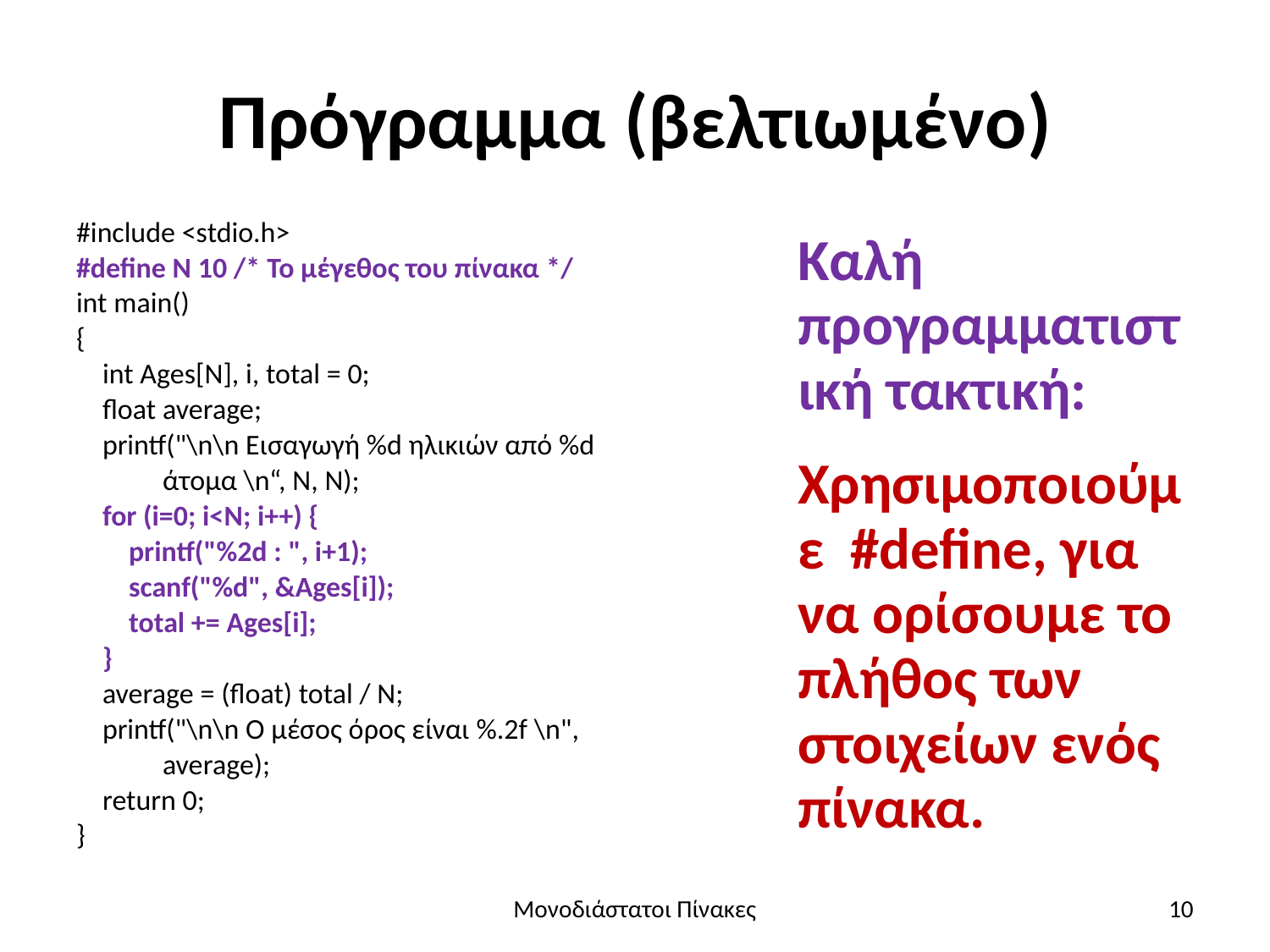

# Πρόγραμμα (βελτιωμένο)
#include <stdio.h>
#define N 10 /* Το μέγεθος του πίνακα */
int main()
{
    int Ages[N], i, total = 0;
    float average;
    printf("\n\n Εισαγωγή %d ηλικιών από %d
	άτομα \n“, N, N);
    for (i=0; i<N; i++) {
        printf("%2d : ", i+1);
        scanf("%d", &Ages[i]);
        total += Ages[i];
    }
    average = (float) total / N;
    printf("\n\n Ο μέσος όρος είναι %.2f \n",
	average);
    return 0;
}

Καλή προγραμματιστική τακτική:
Χρησιμοποιούμε  #define, για να ορίσουμε το πλήθος των στοιχείων ενός πίνακα.

Μονοδιάστατοι Πίνακες
10